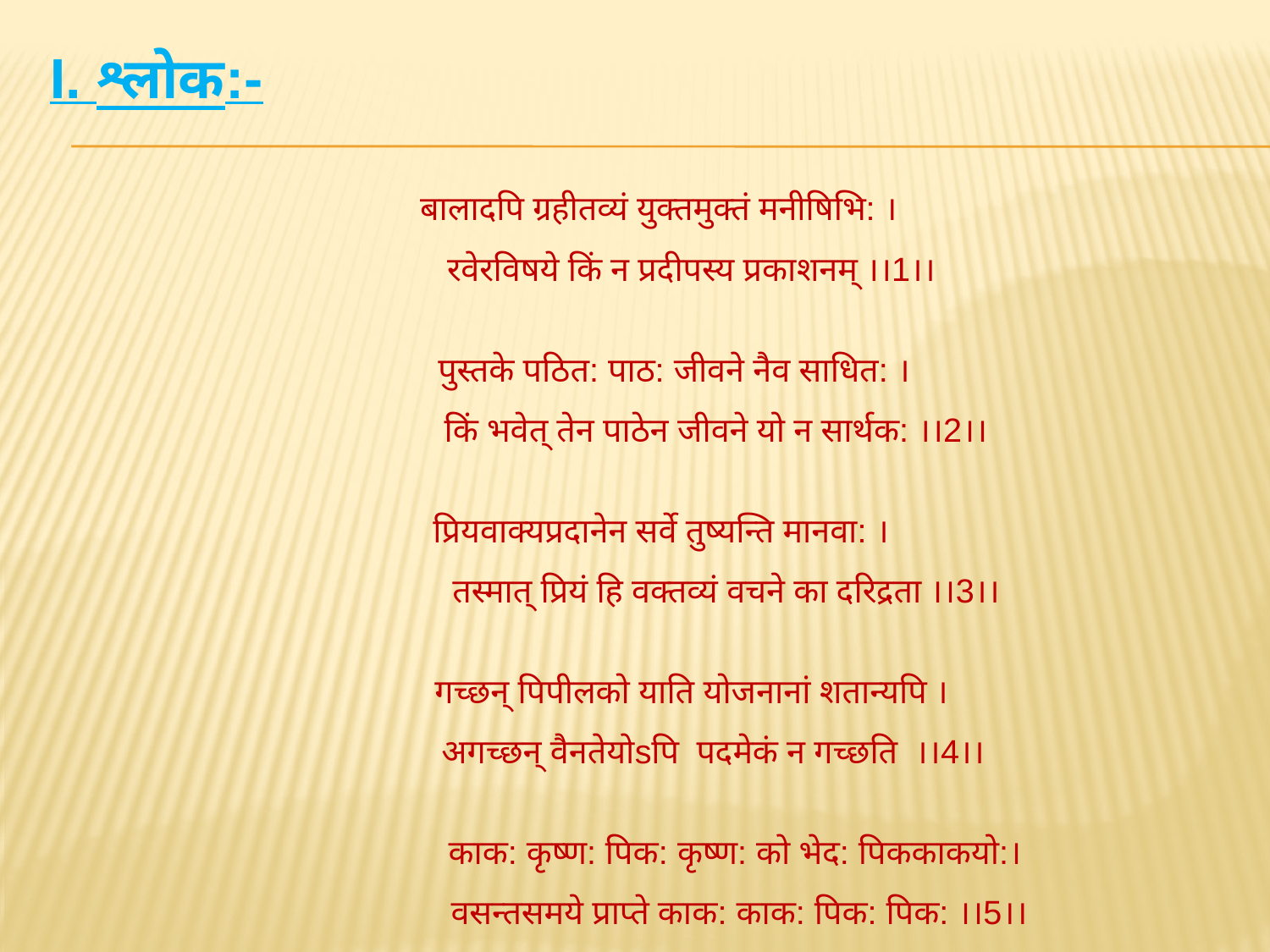

बालादपि ग्रहीतव्यं युक्तमुक्तं मनीषिभि: ।
             रवेरविषये किं न प्रदीपस्य प्रकाशनम् ।।1।।

         पुस्तके पठित: पाठ: जीवने नैव साधित: ।
	    किं भवेत् तेन पाठेन जीवने यो न सार्थक: ।।2।।

      प्रियवाक्यप्रदानेन सर्वे तुष्यन्ति मानवा: ।
                     तस्मात् प्रियं हि वक्तव्यं वचने का दरिद्रता ।।3।।

               गच्छन् पिपीलको याति योजनानां शतान्यपि ।
                  अगच्छन् वैनतेयोsपि  पदमेकं न गच्छति  ।।4।।

                        काक: कृष्ण: पिक: कृष्ण: को भेद: पिककाकयो:।
                        वसन्तसमये प्राप्ते काक: काक: पिक: पिक: ।।5।।
I. श्लोक:-